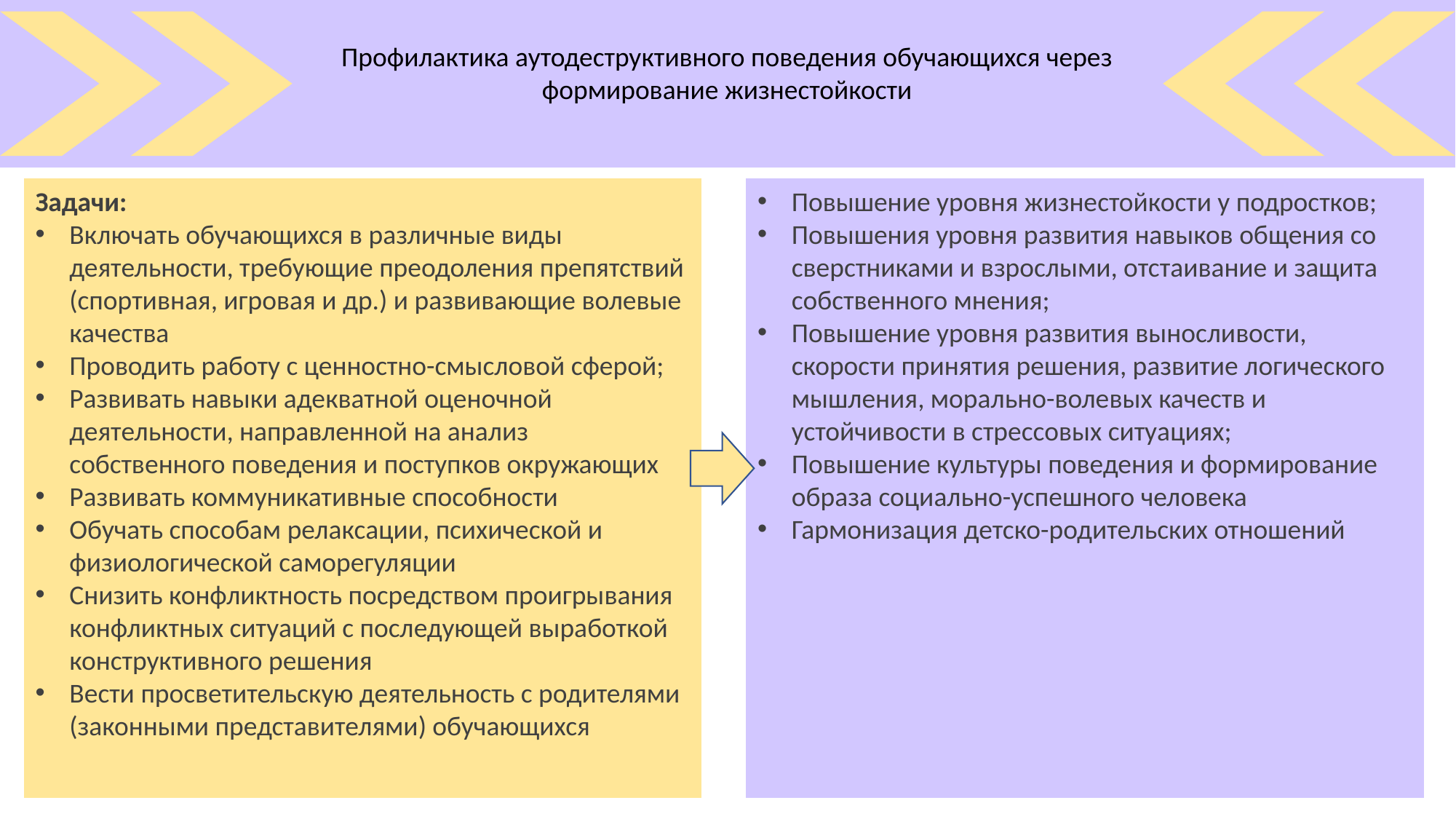

Профилактика аутодеструктивного поведения обучающихся через формирование жизнестойкости
Задачи:
Включать обучающихся в различные виды деятельности, требующие преодоления препятствий (спортивная, игровая и др.) и развивающие волевые качества
Проводить работу с ценностно-смысловой сферой;
Развивать навыки адекватной оценочной деятельности, направленной на анализ собственного поведения и поступков окружающих
Развивать коммуникативные способности
Обучать способам релаксации, психической и физиологической саморегуляции
Снизить конфликтность посредством проигрывания конфликтных ситуаций с последующей выработкой конструктивного решения
Вести просветительскую деятельность с родителями (законными представителями) обучающихся

Повышение уровня жизнестойкости у подростков;
Повышения уровня развития навыков общения со сверстниками и взрослыми, отстаивание и защита собственного мнения;
Повышение уровня развития выносливости, скорости принятия решения, развитие логического мышления, морально-волевых качеств и устойчивости в стрессовых ситуациях;
Повышение культуры поведения и формирование образа социально-успешного человека
Гармонизация детско-родительских отношений